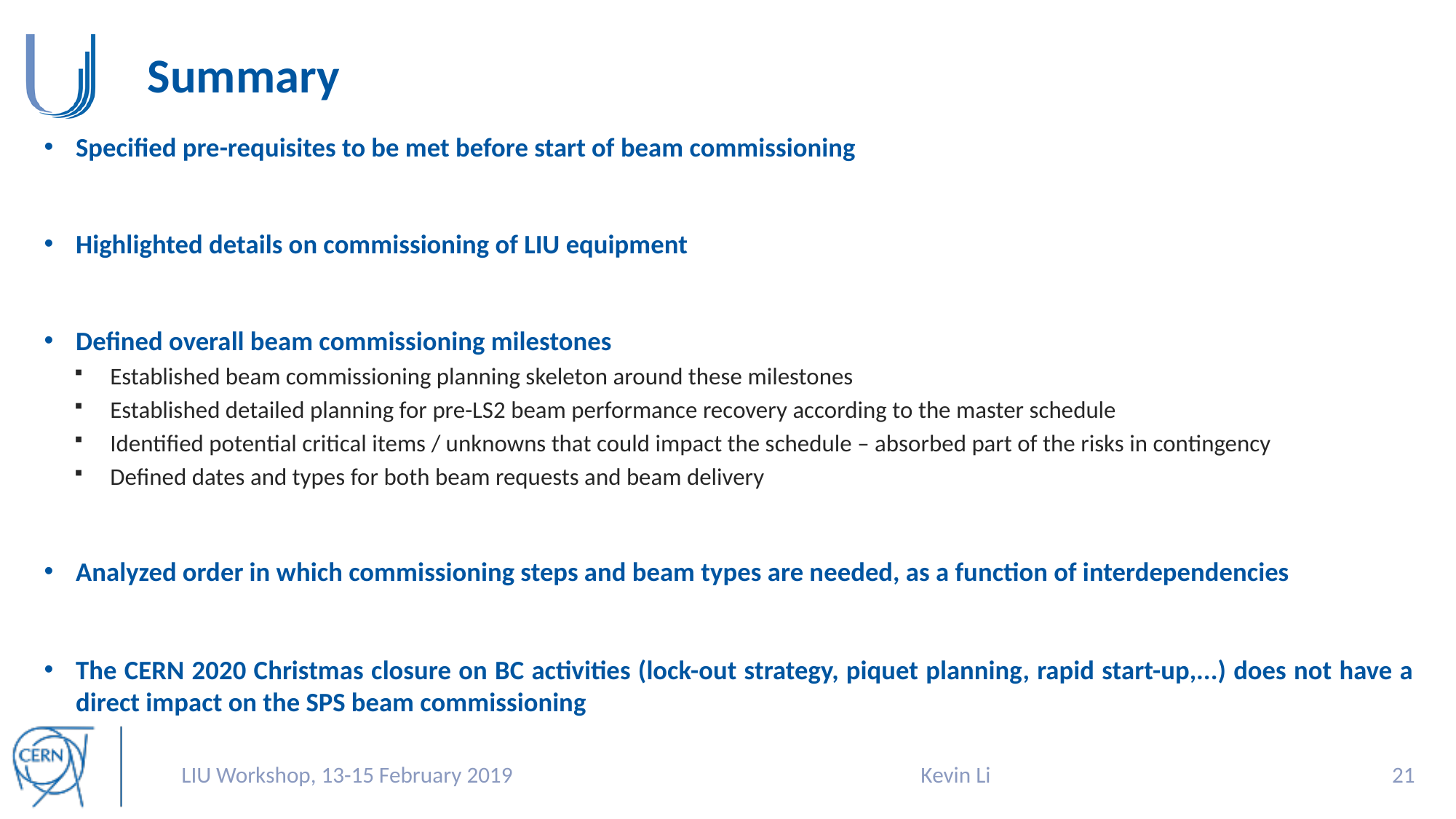

# Summary
Specified pre-requisites to be met before start of beam commissioning

Highlighted details on commissioning of LIU equipment

Defined overall beam commissioning milestones
Established beam commissioning planning skeleton around these milestones
Established detailed planning for pre-LS2 beam performance recovery according to the master schedule
Identified potential critical items / unknowns that could impact the schedule – absorbed part of the risks in contingency
Defined dates and types for both beam requests and beam delivery

Analyzed order in which commissioning steps and beam types are needed, as a function of interdependencies

The CERN 2020 Christmas closure on BC activities (lock-out strategy, piquet planning, rapid start-up,...) does not have a direct impact on the SPS beam commissioning
LIU Workshop, 13-15 February 2019
Kevin Li
21